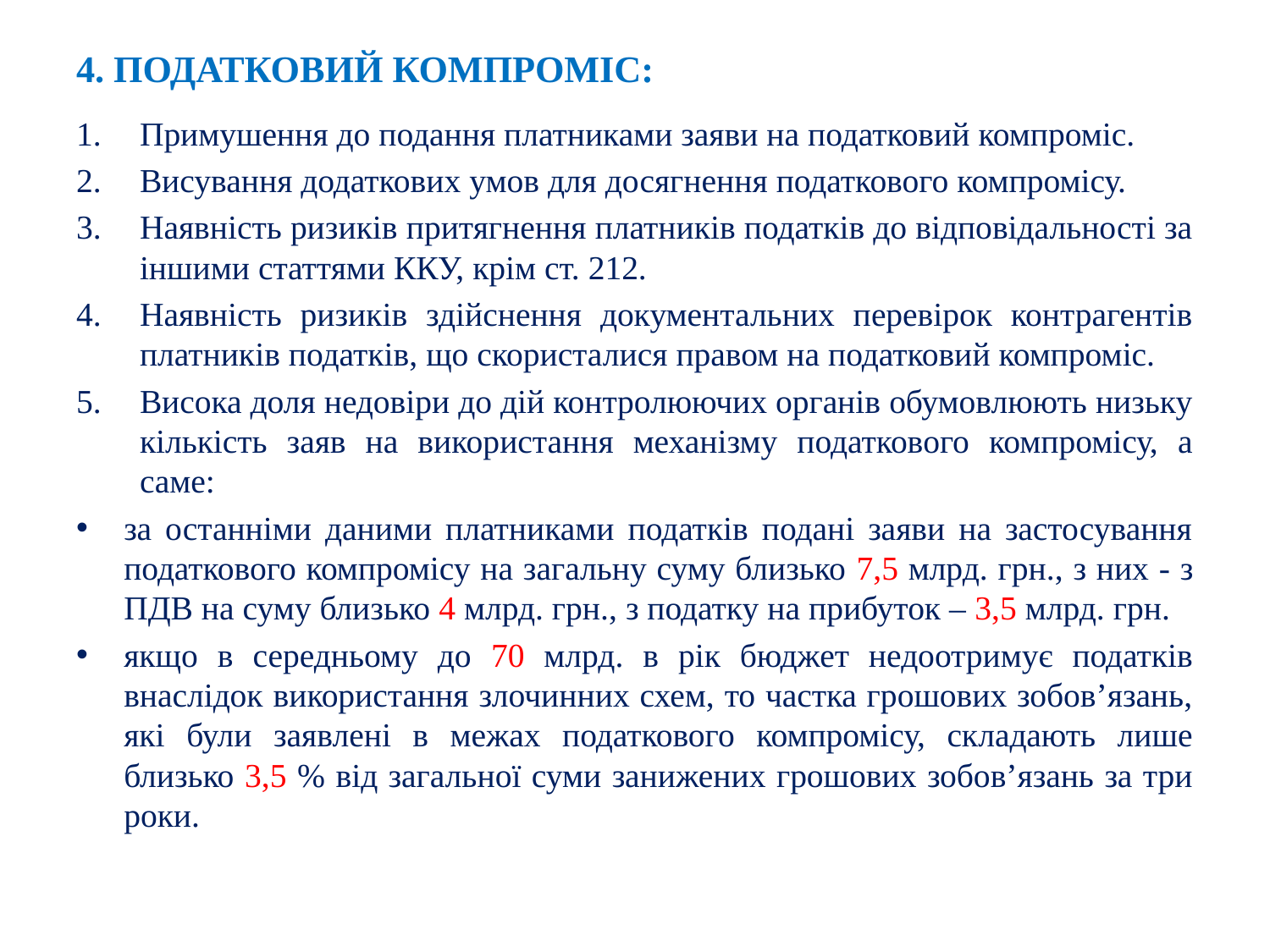

# 4. ПОДАТКОВИЙ КОМПРОМІС:
Примушення до подання платниками заяви на податковий компроміс.
Висування додаткових умов для досягнення податкового компромісу.
Наявність ризиків притягнення платників податків до відповідальності за іншими статтями ККУ, крім ст. 212.
Наявність ризиків здійснення документальних перевірок контрагентів платників податків, що скористалися правом на податковий компроміс.
Висока доля недовіри до дій контролюючих органів обумовлюють низьку кількість заяв на використання механізму податкового компромісу, а саме:
за останніми даними платниками податків подані заяви на застосування податкового компромісу на загальну суму близько 7,5 млрд. грн., з них - з ПДВ на суму близько 4 млрд. грн., з податку на прибуток – 3,5 млрд. грн.
якщо в середньому до 70 млрд. в рік бюджет недоотримує податків внаслідок використання злочинних схем, то частка грошових зобов’язань, які були заявлені в межах податкового компромісу, складають лише близько 3,5 % від загальної суми занижених грошових зобов’язань за три роки.